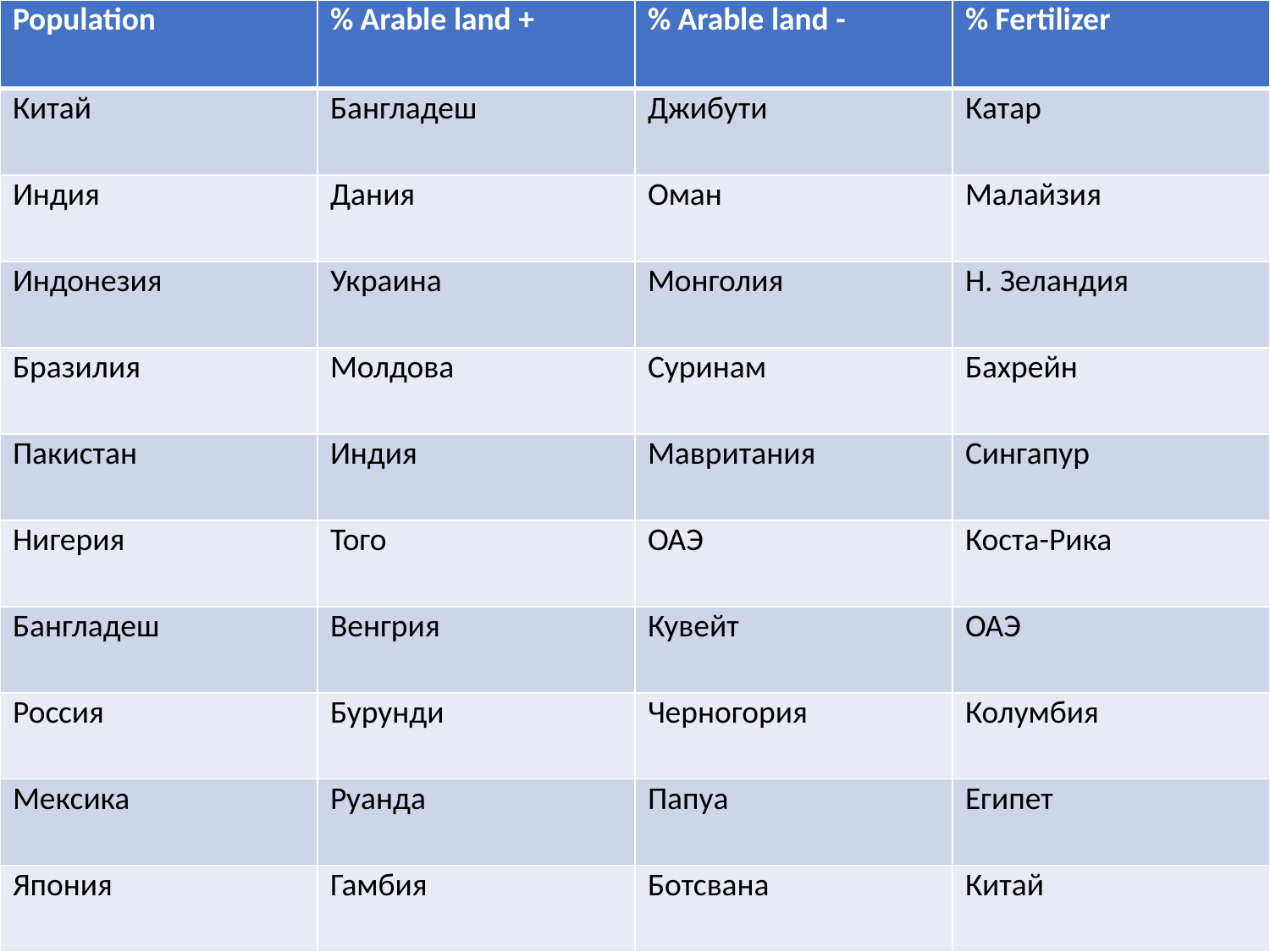

| Population | % Arable land + | % Arable land - | % Fertilizer |
| --- | --- | --- | --- |
| Китай | Бангладеш | Джибути | Катар |
| Индия | Дания | Оман | Малайзия |
| Индонезия | Украина | Монголия | Н. Зеландия |
| Бразилия | Молдова | Суринам | Бахрейн |
| Пакистан | Индия | Мавритания | Сингапур |
| Нигерия | Того | ОАЭ | Коста-Рика |
| Бангладеш | Венгрия | Кувейт | ОАЭ |
| Россия | Бурунди | Черногория | Колумбия |
| Мексика | Руанда | Папуа | Египет |
| Япония | Гамбия | Ботсвана | Китай |